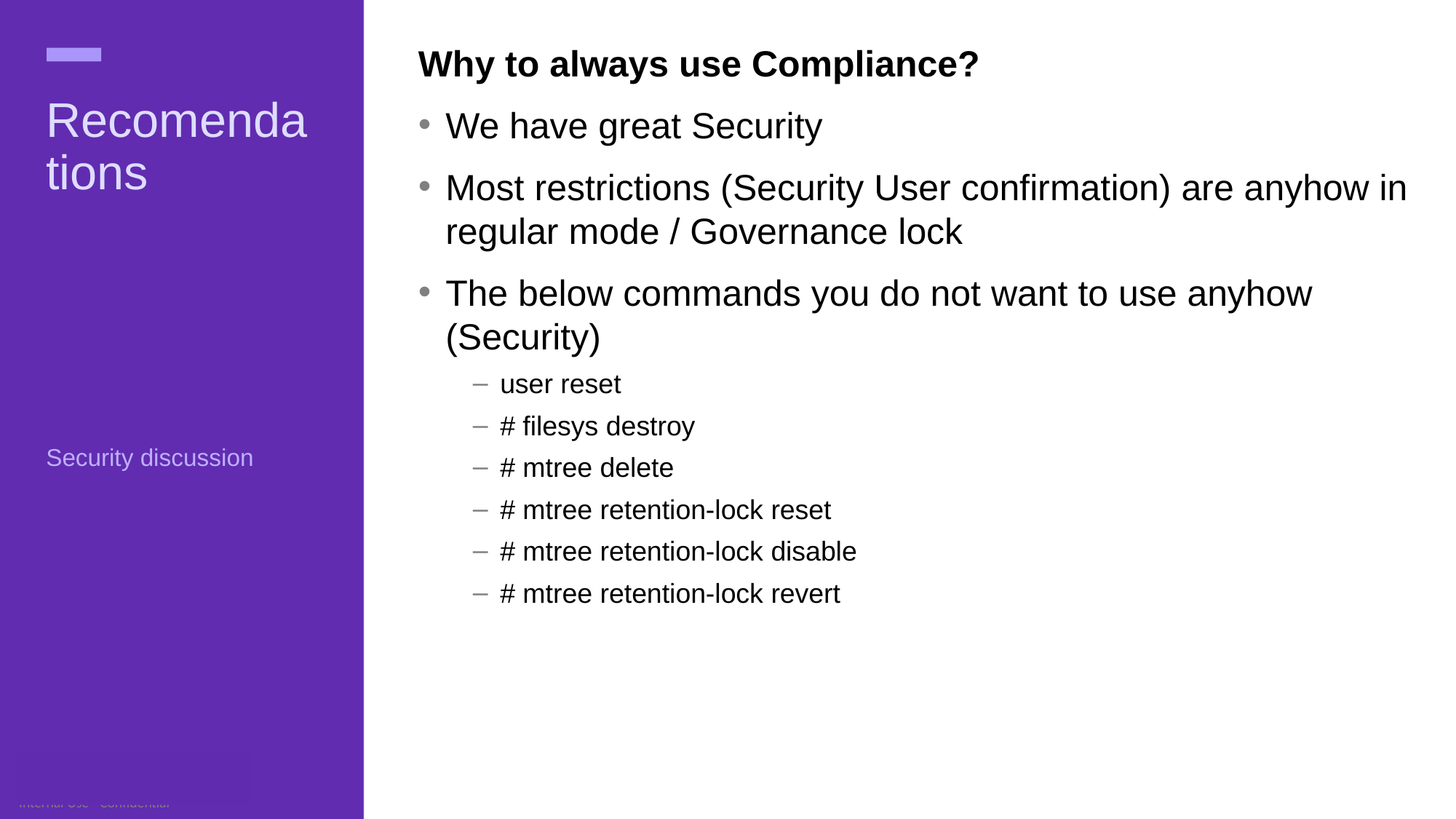

Why to always use Compliance?
We have great Security
Most restrictions (Security User confirmation) are anyhow in regular mode / Governance lock
The below commands you do not want to use anyhow (Security)
user reset
# filesys destroy
# mtree delete
# mtree retention-lock reset
# mtree retention-lock disable
# mtree retention-lock revert

# Recomendations

Security discussion